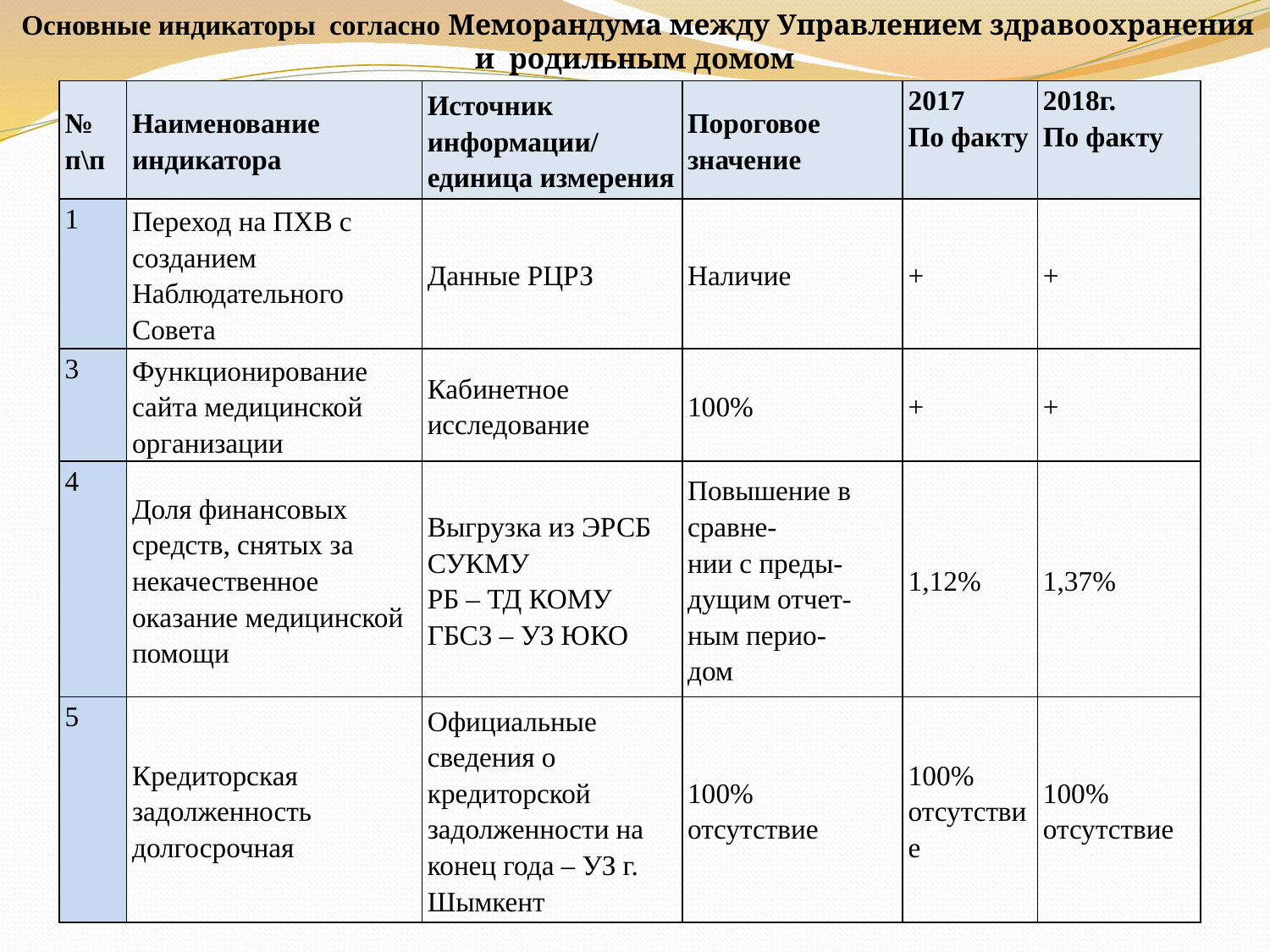

Основные индикаторы  согласно Меморандума между Управлением здравоохранения и  родильным домом

| № п\п | Наименование индикатора | Источник информации/ единица измерения | Пороговое значение | 2017 По факту | 2018г. По факту |
| --- | --- | --- | --- | --- | --- |
| 1 | Переход на ПХВ с созданием Наблюдательного Совета | Данные РЦРЗ | Наличие | + | + |
| 3 | Функционирование сайта медицинской организации | Кабинетное исследование | 100% | + | + |
| 4 | Доля финансовых средств, снятых за некачественное оказание медицинской помощи | Выгрузка из ЭРСБ СУКМУ РБ – ТД КОМУ ГБСЗ – УЗ ЮКО | Повышение в сравне- нии с преды-дущим отчет- ным перио- дом | 1,12% | 1,37% |
| 5 | Кредиторская задолженность долгосрочная | Официальные сведения о кредиторской задолженности на конец года – УЗ г. Шымкент | 100% отсутствие | 100% отсутствие | 100% отсутствие |